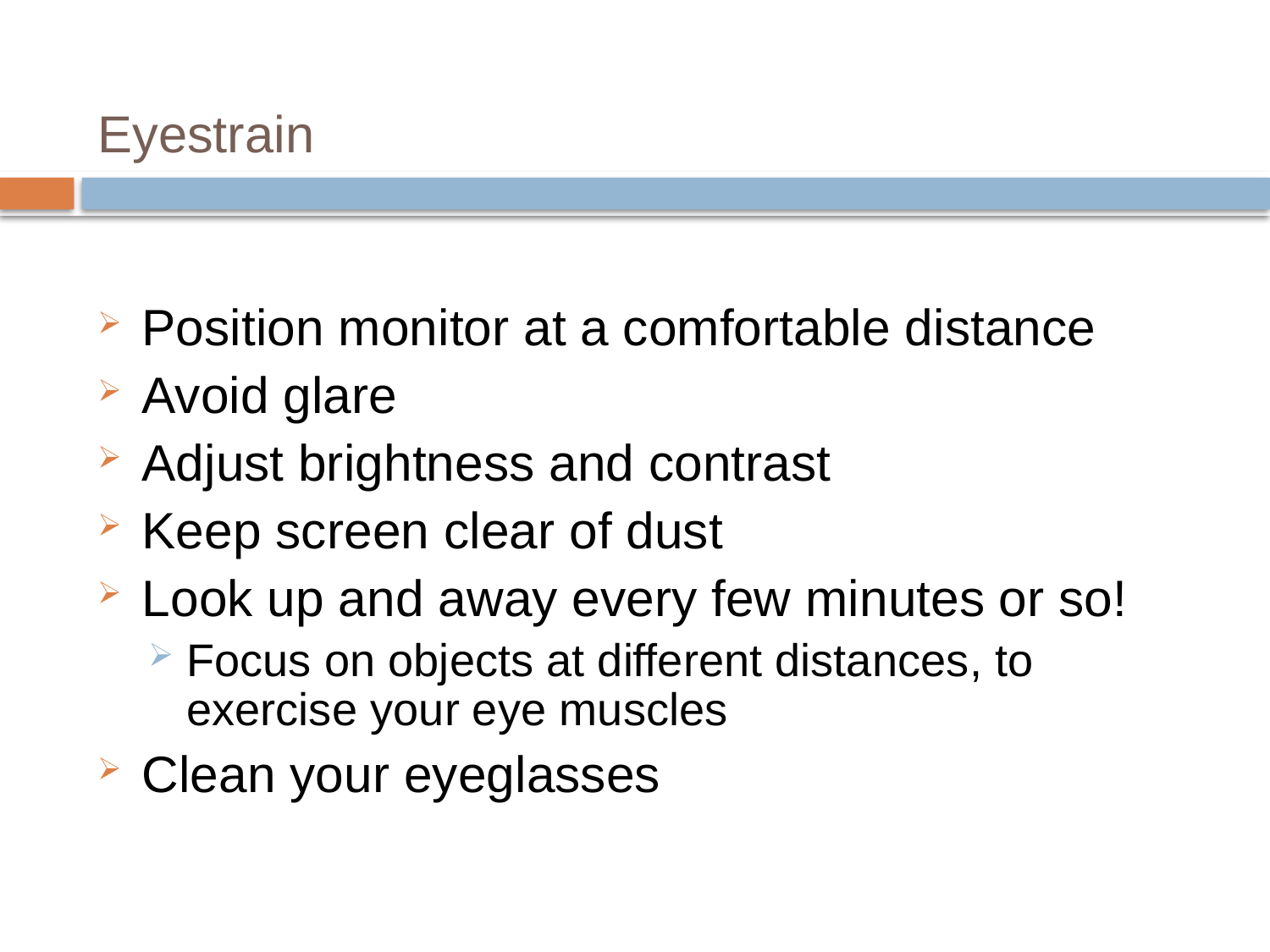

# Eyestrain

Position monitor at a comfortable distance
Avoid glare
Adjust brightness and contrast
Keep screen clear of dust
Look up and away every few minutes or so!
Focus on objects at different distances, to exercise your eye muscles
Clean your eyeglasses
22